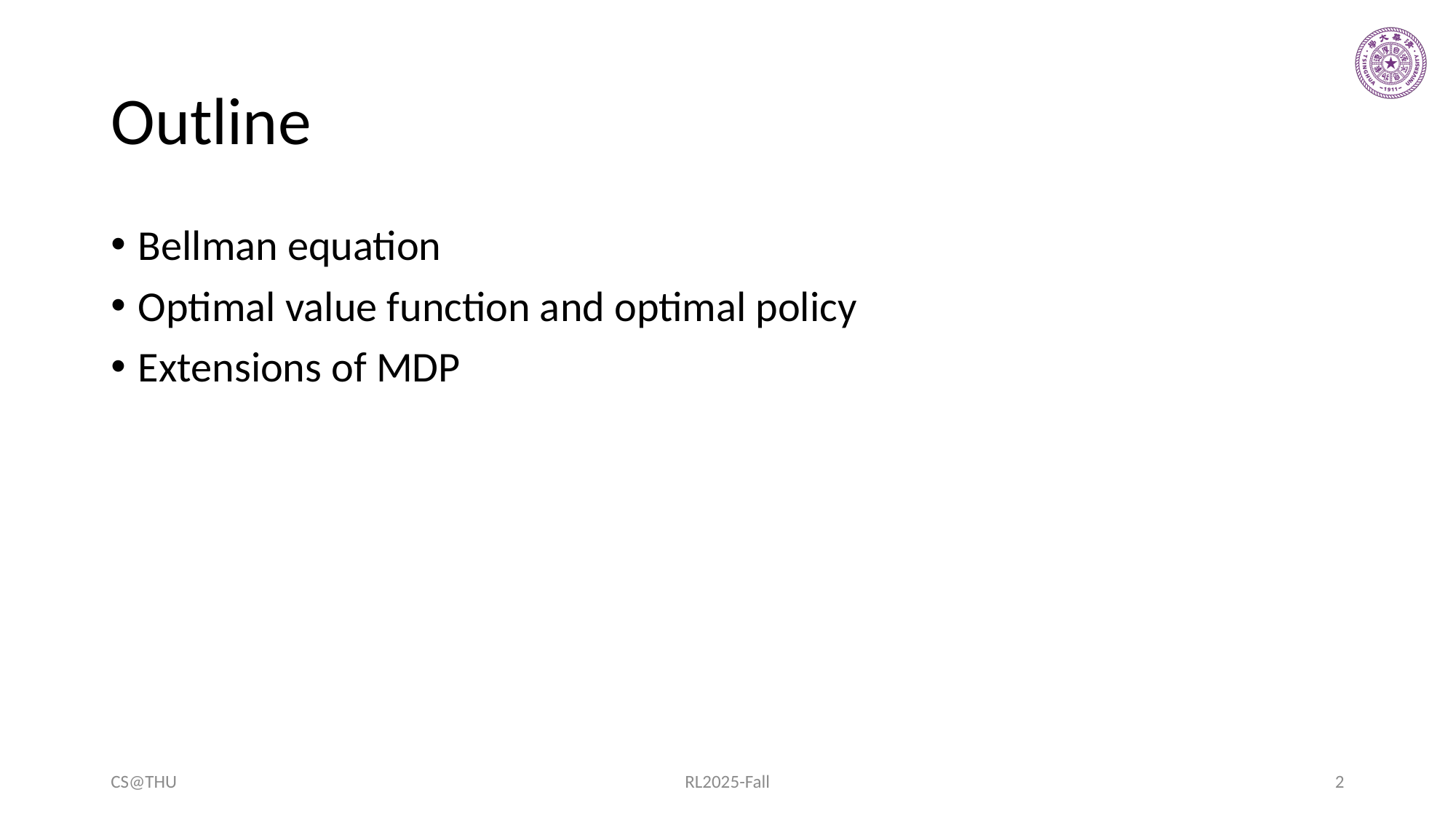

# Outline
Bellman equation
Optimal value function and optimal policy
Extensions of MDP
CS@THU
RL2025-Fall
2